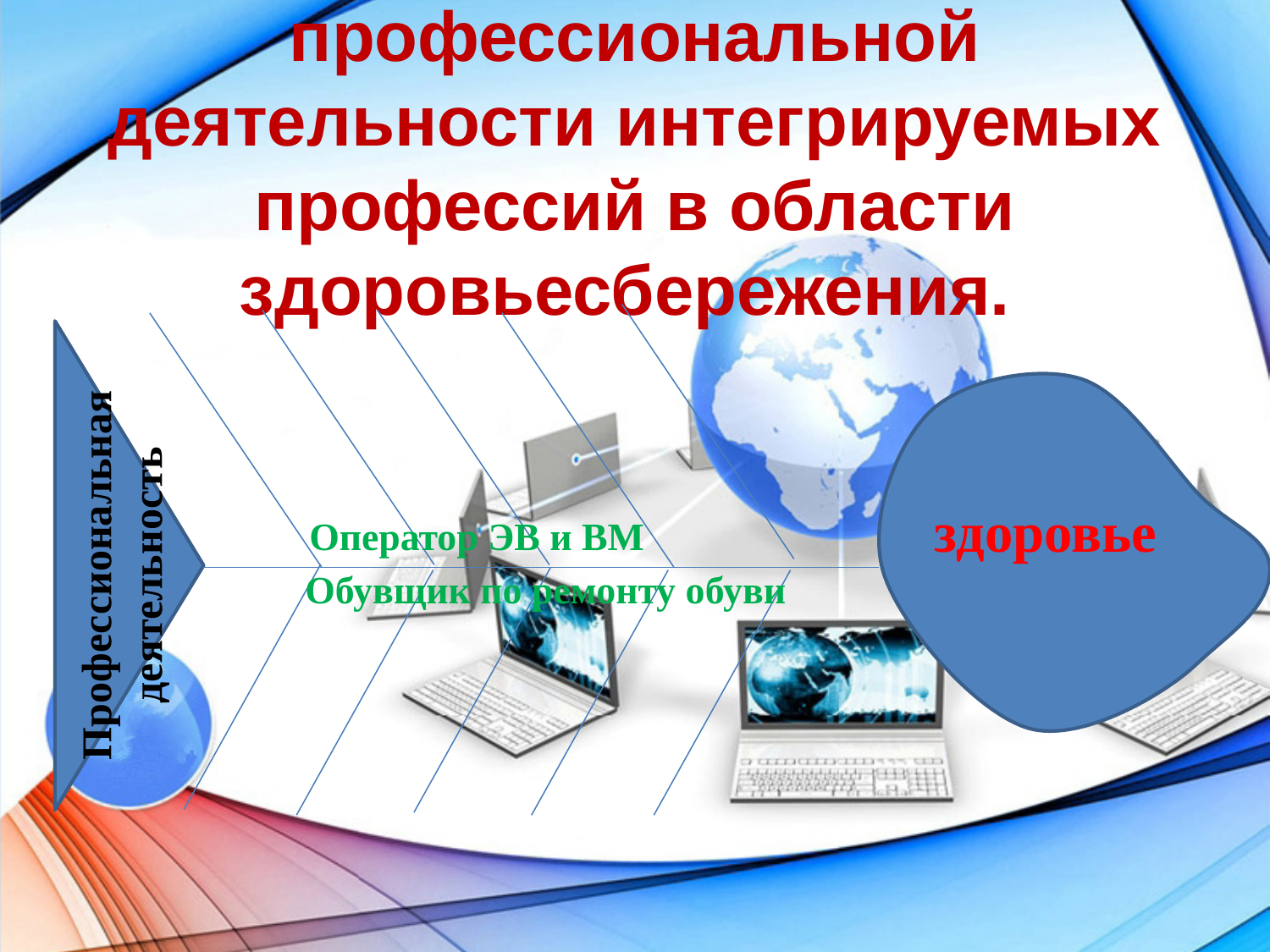

# Общие черты профессиональной деятельности интегрируемых профессий в области здоровьесбережения.

здоровье
Профессиональная
деятельность
Оператор ЭВ и ВМ

Обувщик по ремонту обуви